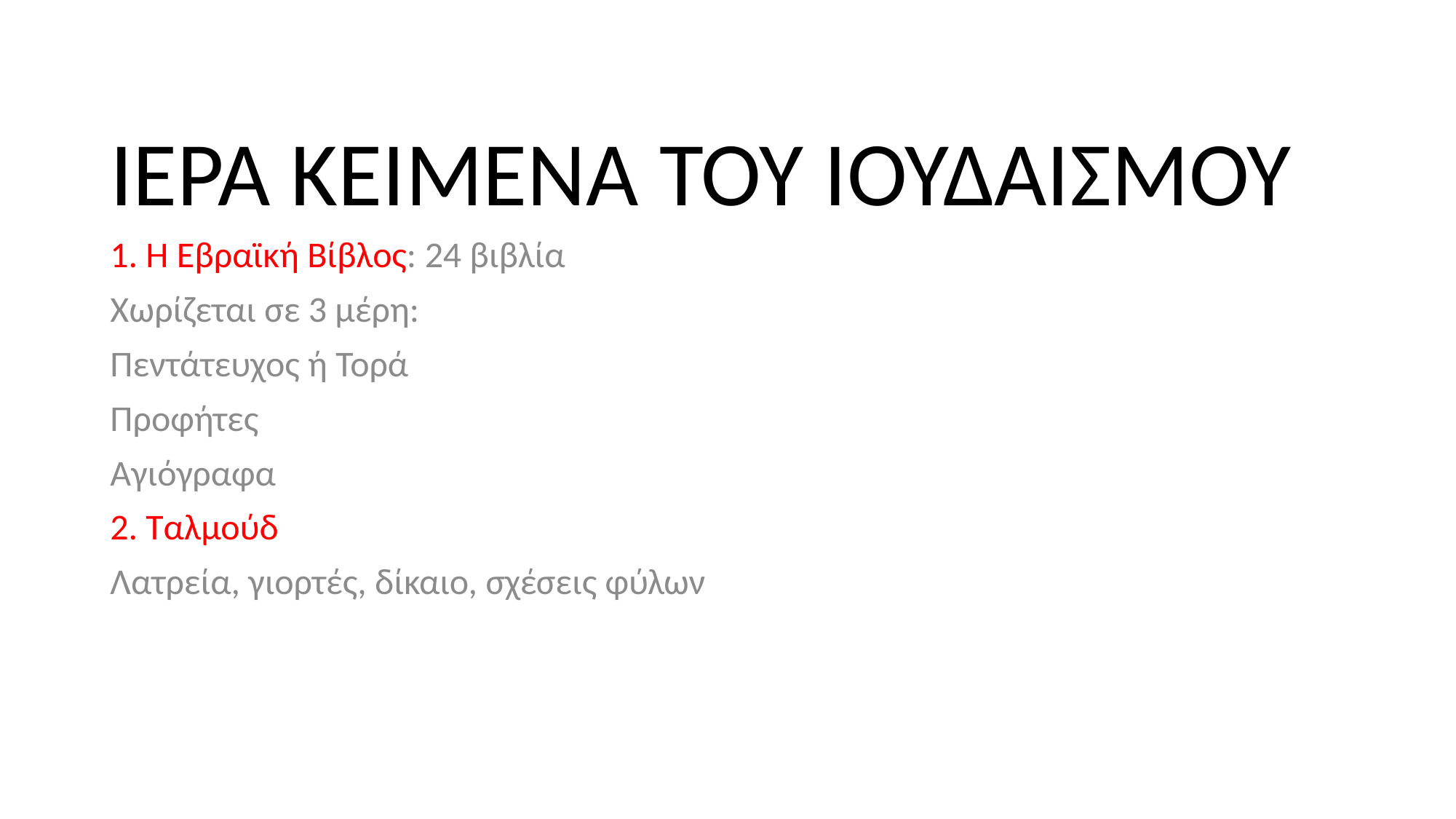

# ΙΕΡΑ ΚΕΙΜΕΝΑ ΤΟΥ ΙΟΥΔΑΙΣΜΟΥ
1. Η Εβραϊκή Βίβλος: 24 βιβλία
Χωρίζεται σε 3 μέρη:
Πεντάτευχος ή Τορά
Προφήτες
Αγιόγραφα
2. Ταλμούδ
Λατρεία, γιορτές, δίκαιο, σχέσεις φύλων